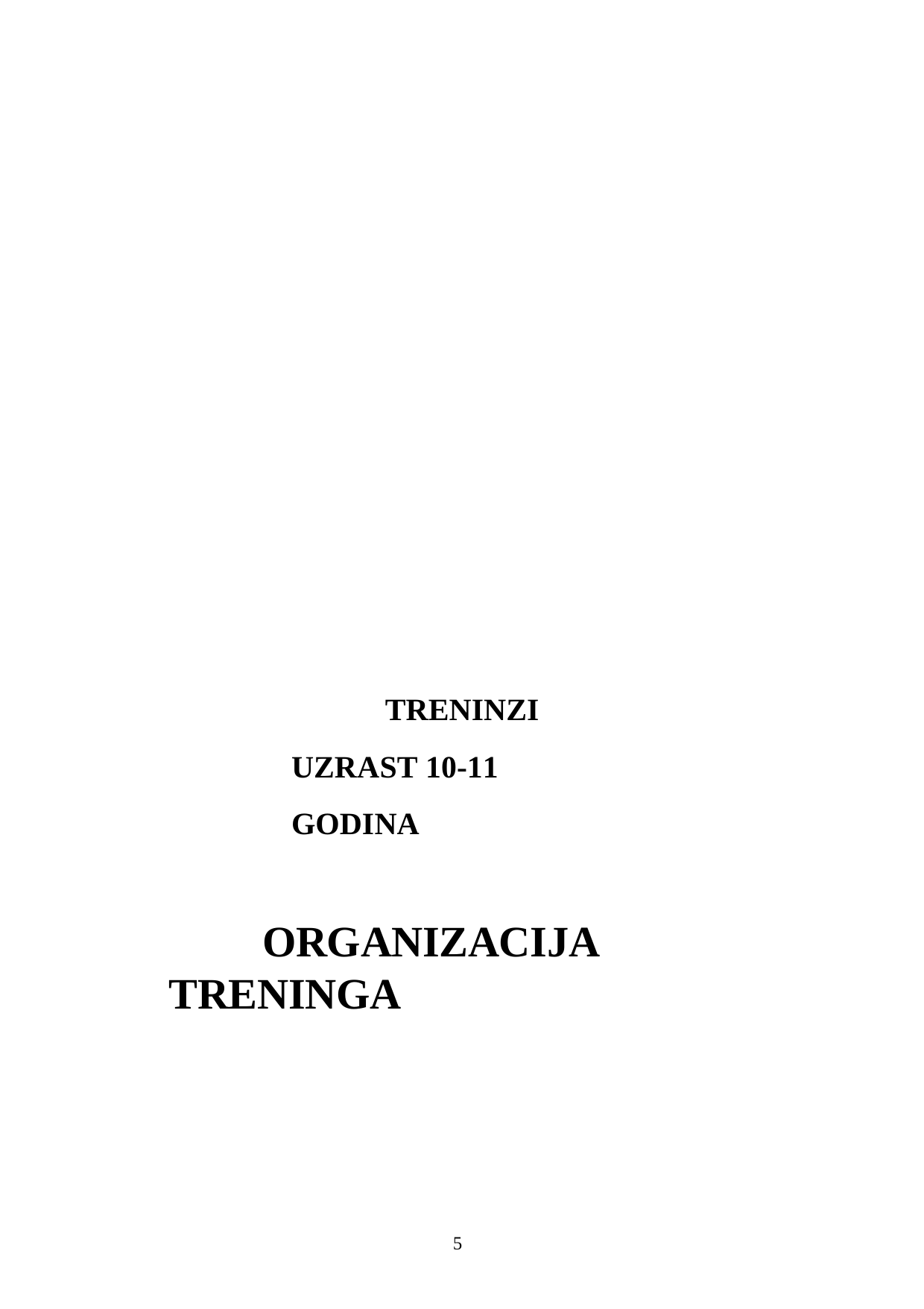

TRENINZI UZRAST 10-11 GODINA

ORGANIZACIJA TRENINGA
5